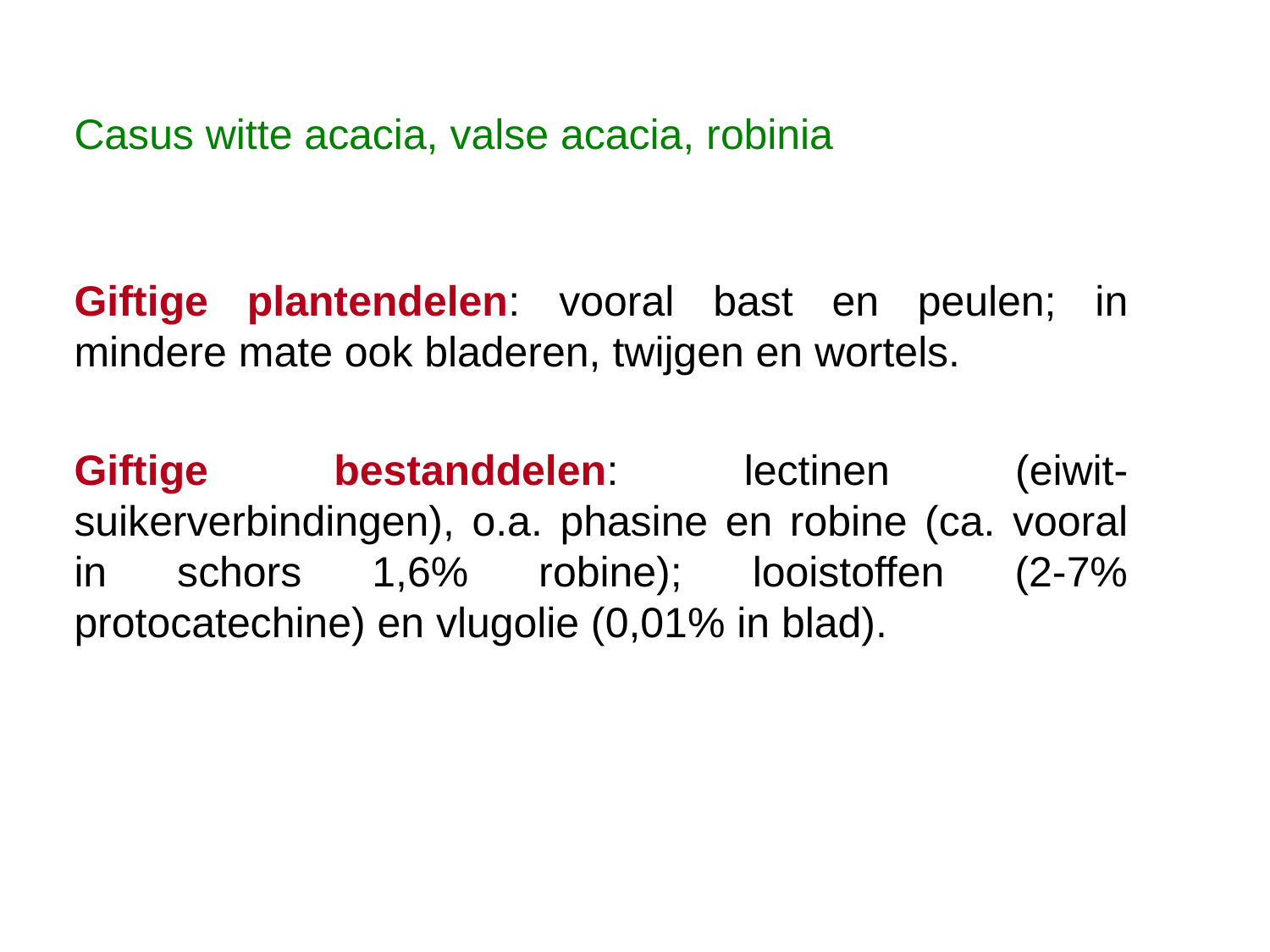

# Casus witte acacia, valse acacia, robinia
Giftige plantendelen: vooral bast en peulen; in mindere mate ook bladeren, twijgen en wortels.

Giftige bestanddelen: lectinen (eiwit-suikerverbindingen), o.a. phasine en robine (ca. vooral in schors 1,6% robine); looistoffen (2-7% protocatechine) en vlugolie (0,01% in blad).